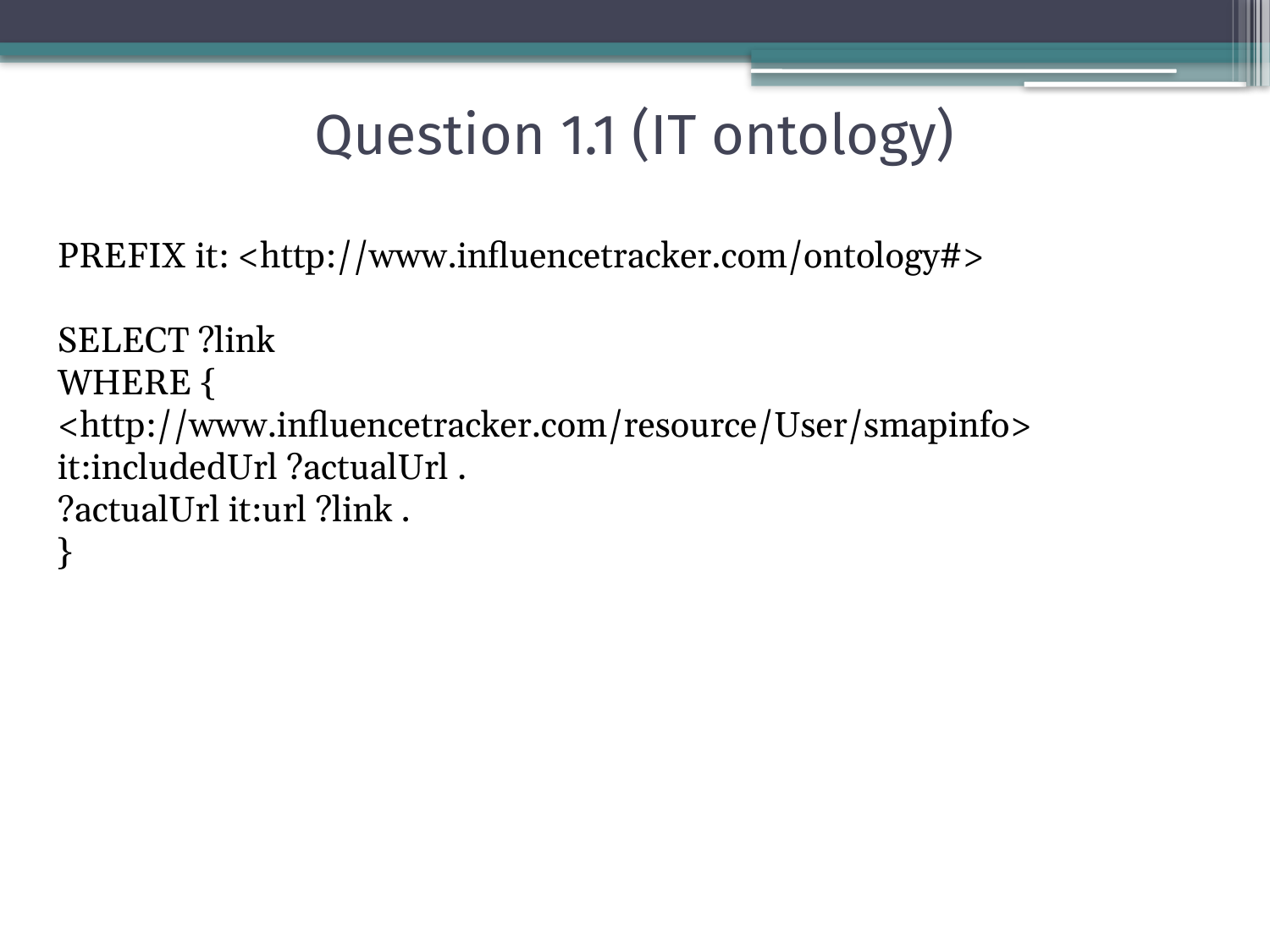

# Question 1.1 (IT ontology)
PREFIX it: <http://www.influencetracker.com/ontology#>

SELECT ?link
WHERE {
<http://www.influencetracker.com/resource/User/smapinfo> it:includedUrl ?actualUrl .
?actualUrl it:url ?link .
}